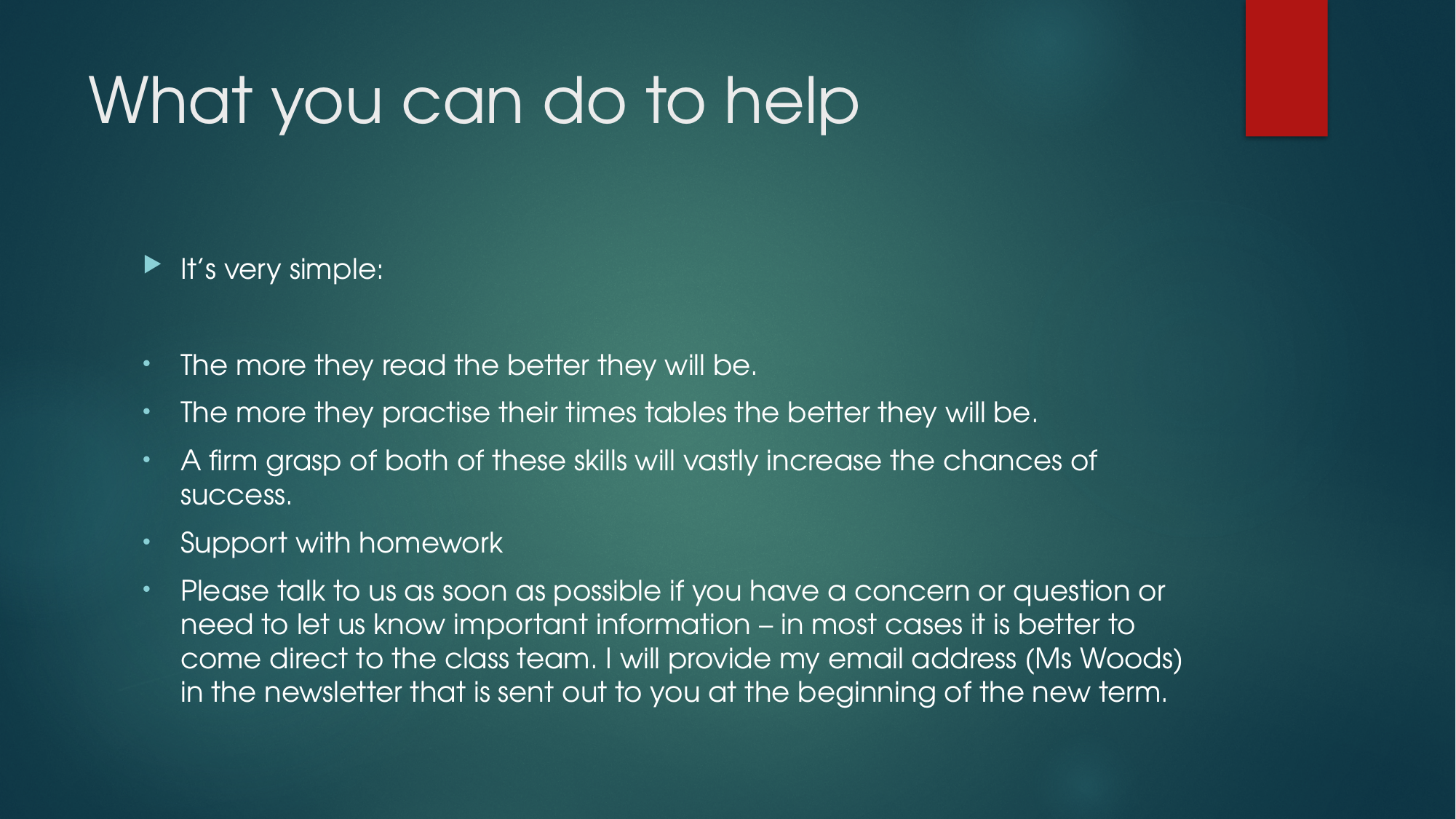

# What you can do to help
It’s very simple:

The more they read the better they will be.
The more they practise their times tables the better they will be.
A firm grasp of both of these skills will vastly increase the chances of success.
Support with homework
Please talk to us as soon as possible if you have a concern or question or need to let us know important information – in most cases it is better to come direct to the class team. I will provide my email address (Ms Woods) in the newsletter that is sent out to you at the beginning of the new term.